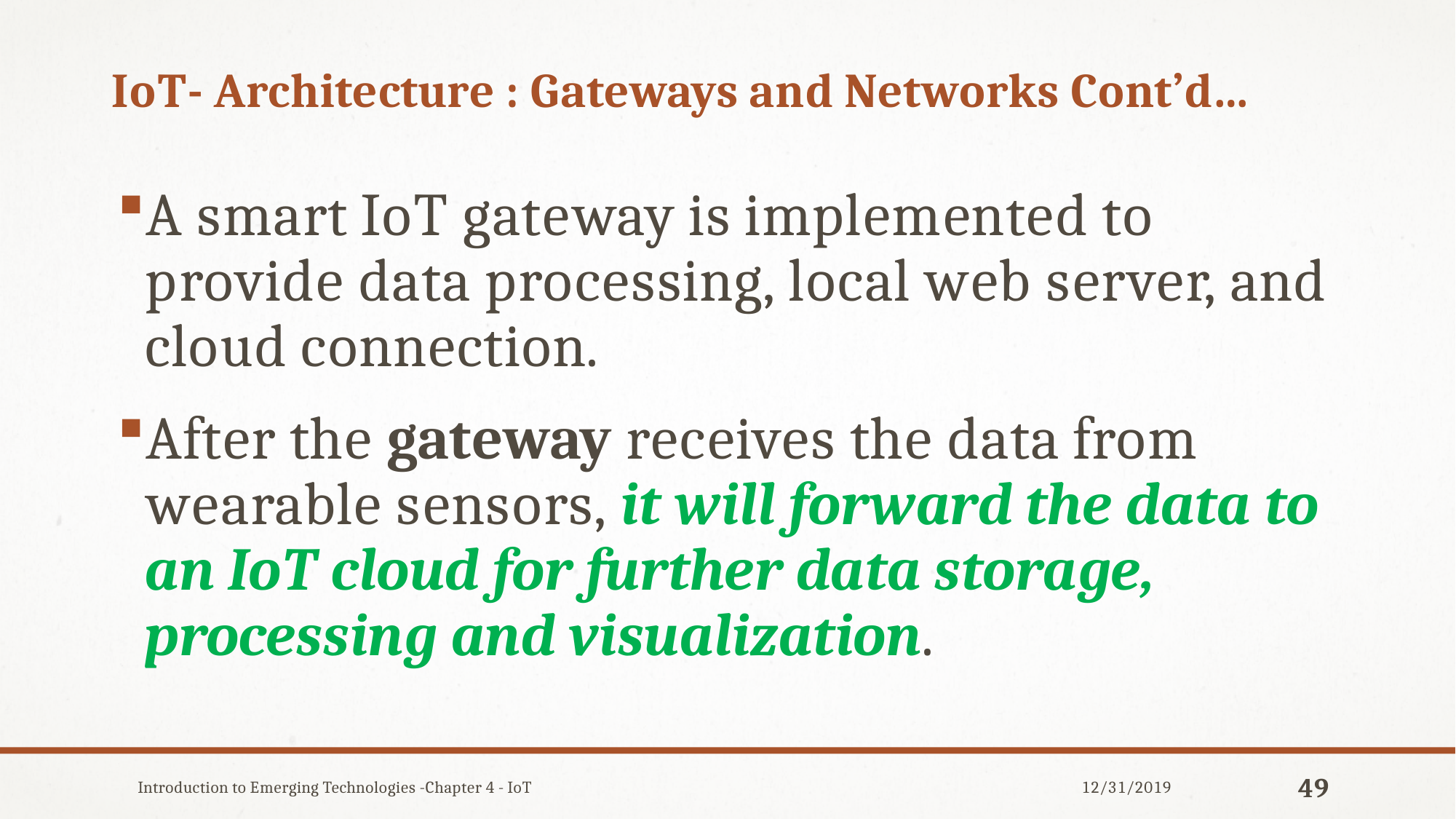

# IoT- Architecture : Gateways and Networks Cont’d…
A smart IoT gateway is implemented to provide data processing, local web server, and cloud connection.
After the gateway receives the data from wearable sensors, it will forward the data to an IoT cloud for further data storage, processing and visualization.
Introduction to Emerging Technologies -Chapter 4 - IoT
12/31/2019
49